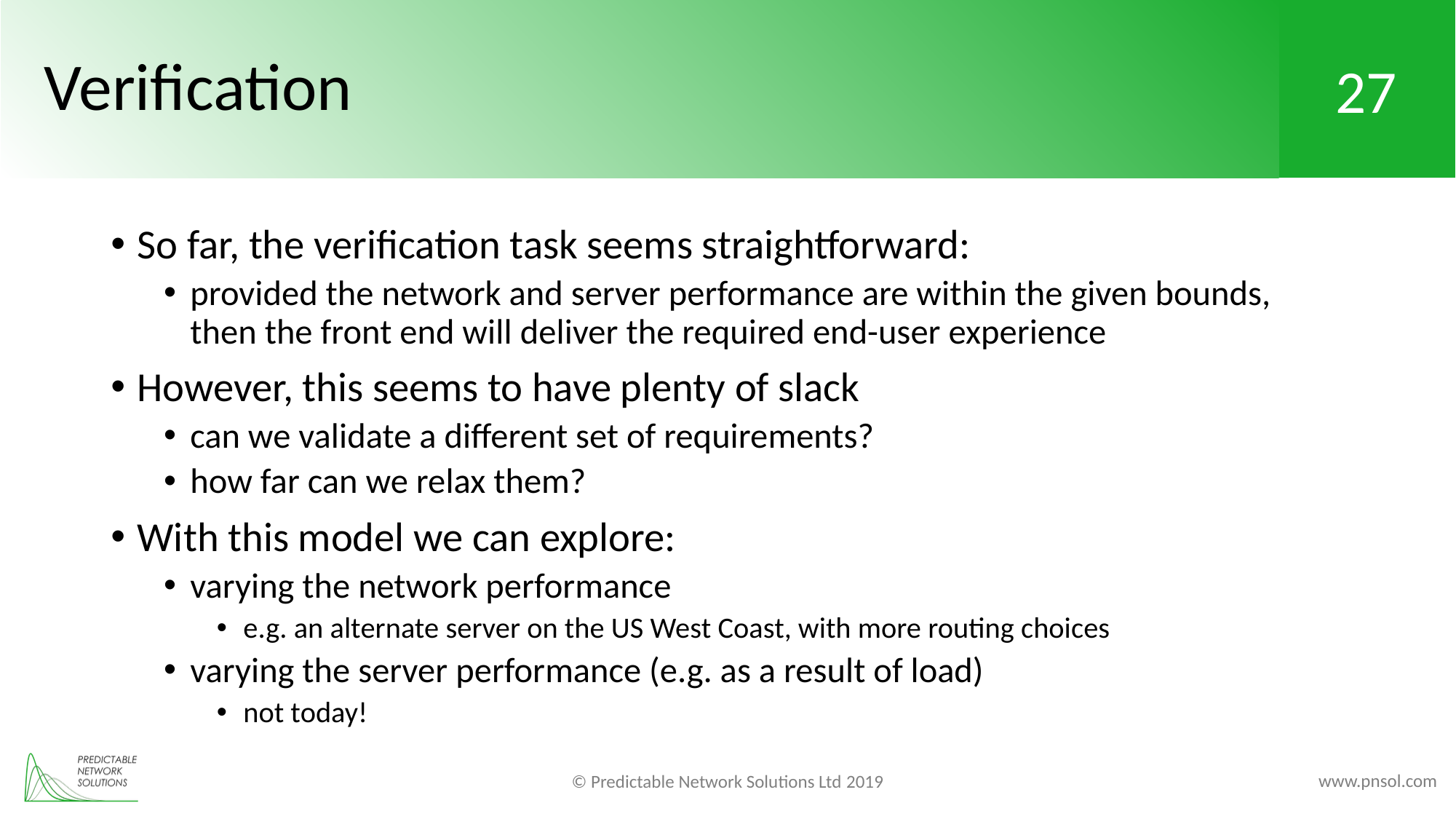

# Verification
So far, the verification task seems straightforward:
provided the network and server performance are within the given bounds, then the front end will deliver the required end-user experience
However, this seems to have plenty of slack
can we validate a different set of requirements?
how far can we relax them?
With this model we can explore:
varying the network performance
e.g. an alternate server on the US West Coast, with more routing choices
varying the server performance (e.g. as a result of load)
not today!